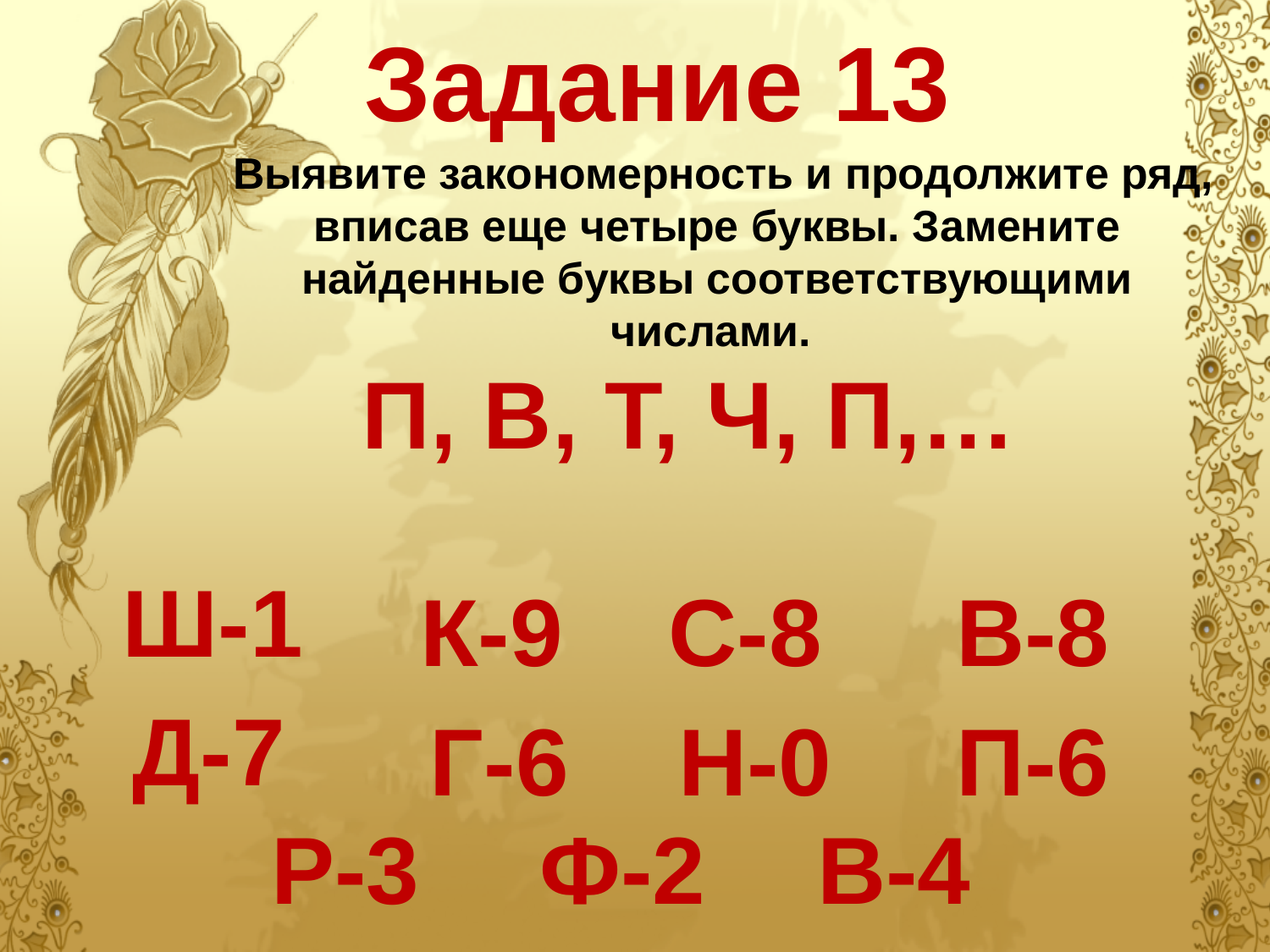

Задание 13
	 Выявите закономерность и продолжите ряд, вписав еще четыре буквы. Замените найденные буквы соответствующими числами.
П, В, Т, Ч, П,…
Ш-1
К-9
С-8
В-8
Д-7
Г-6
Н-0
П-6
Р-3
Ф-2
В-4